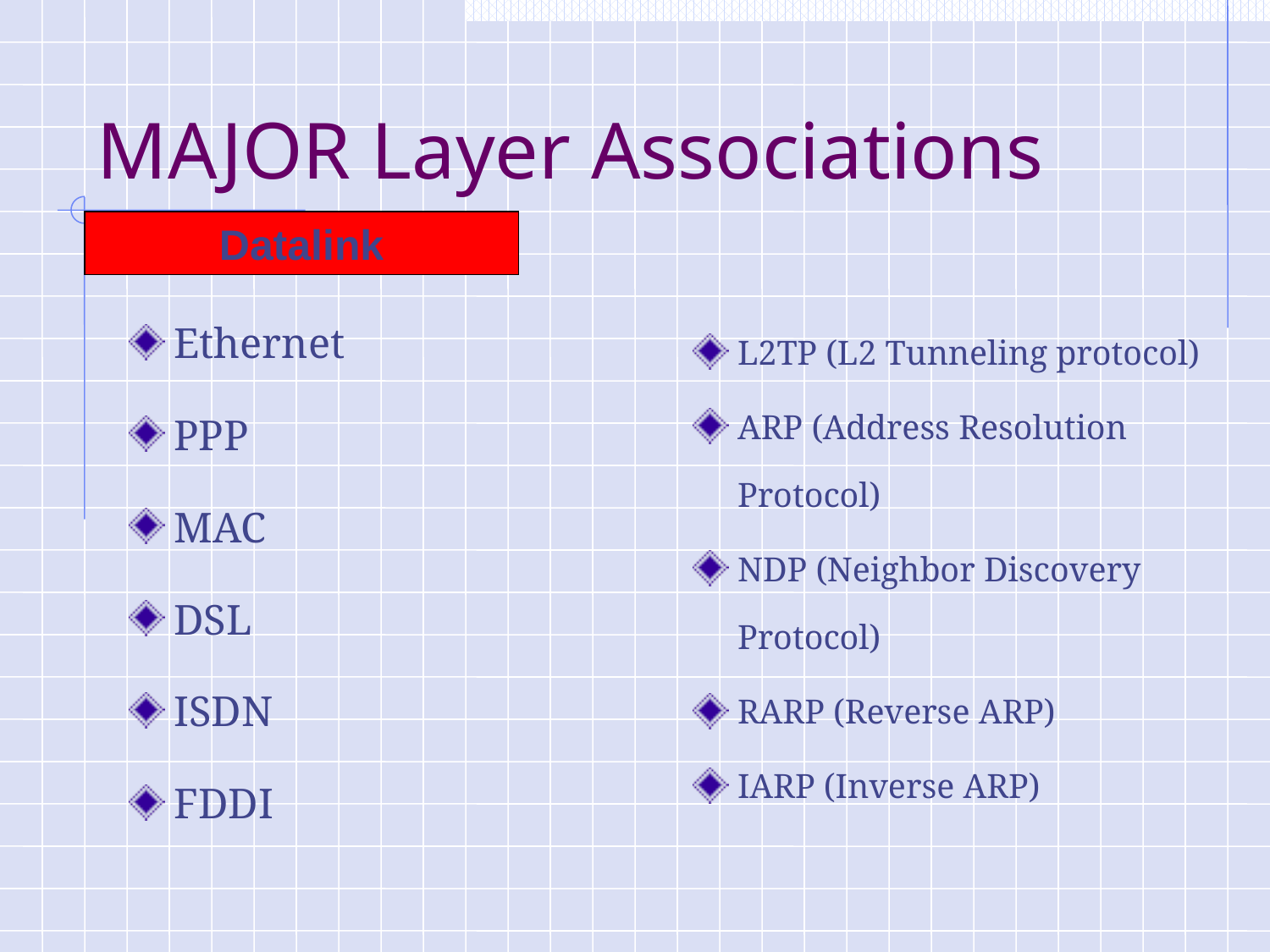

# MAJOR Layer Associations
Datalink
Ethernet
PPP
MAC
DSL
ISDN
FDDI
L2TP (L2 Tunneling protocol)
ARP (Address Resolution Protocol)
NDP (Neighbor Discovery Protocol)
RARP (Reverse ARP)
IARP (Inverse ARP)